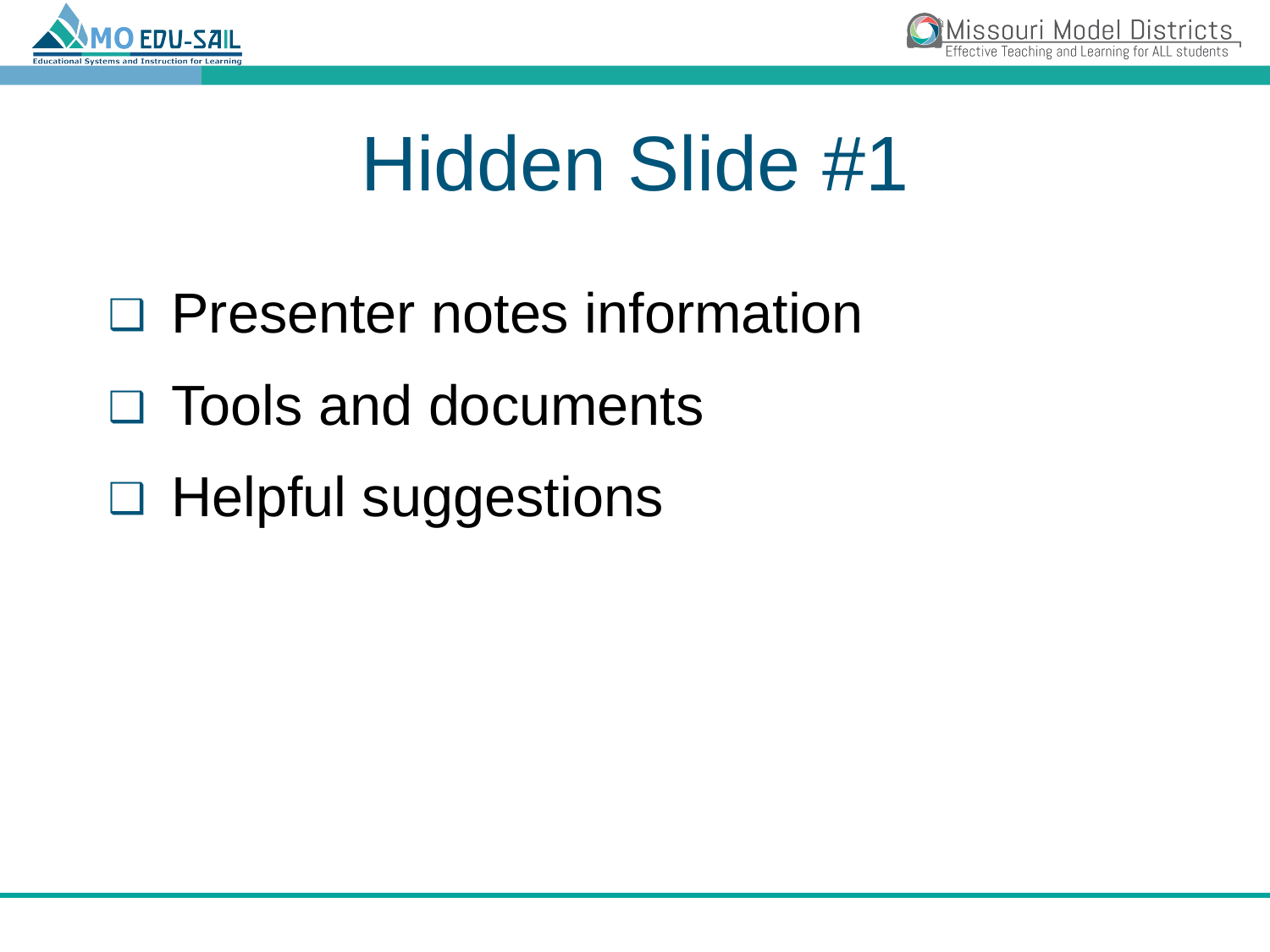

# Hidden Slide #1
Presenter notes information
Tools and documents
Helpful suggestions